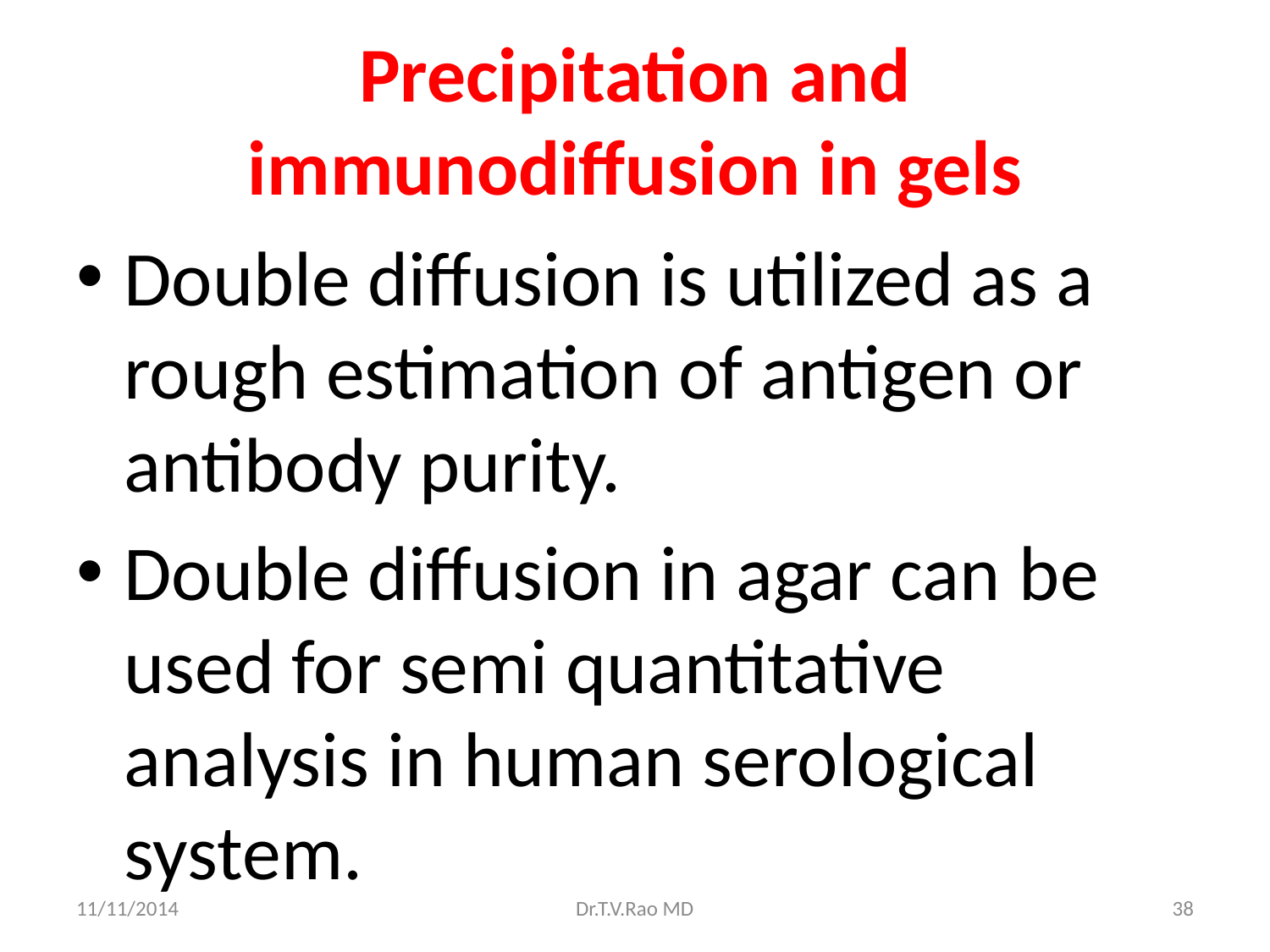

# Precipitation and immunodiffusion in gels
Double diffusion is utilized as a rough estimation of antigen or antibody purity.
Double diffusion in agar can be used for semi quantitative analysis in human serological system.
11/11/2014
Dr.T.V.Rao MD
38